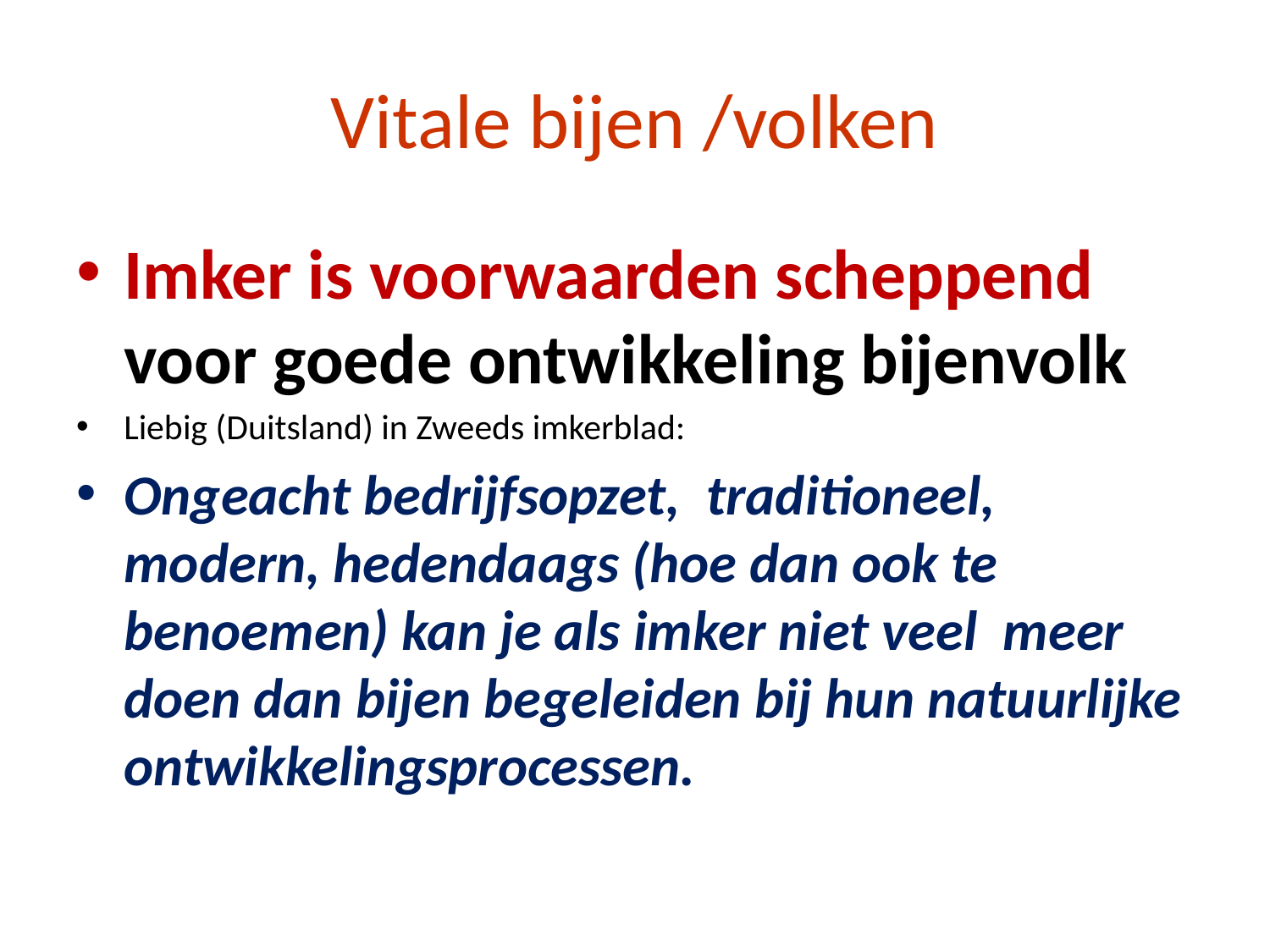

# Vitale bijen /volken
Imker is voorwaarden scheppend voor goede ontwikkeling bijenvolk
Liebig (Duitsland) in Zweeds imkerblad:
Ongeacht bedrijfsopzet,  traditioneel, modern, hedendaags (hoe dan ook te benoemen) kan je als imker niet veel  meer doen dan bijen begeleiden bij hun natuurlijke ontwikkelingsprocessen.